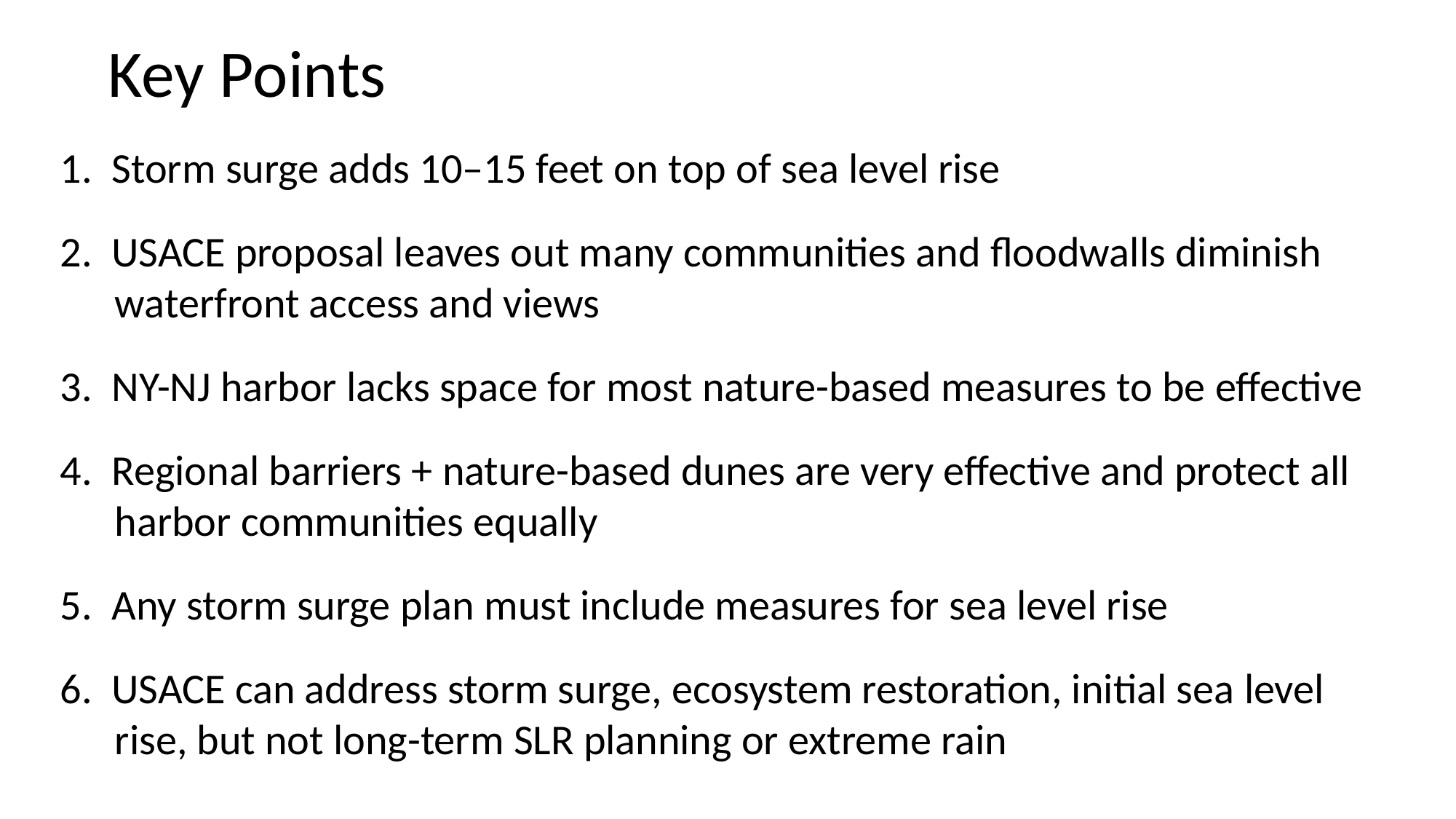

Key Points
1.  Storm surge adds 10–15 feet on top of sea level rise

2.  USACE proposal leaves out many communities and floodwalls diminish waterfront access and views

3.  NY-NJ harbor lacks space for most nature-based measures to be effective

4.  Regional barriers + nature-based dunes are very effective and protect all harbor communities equally

5.  Any storm surge plan must include measures for sea level rise

6.  USACE can address storm surge, ecosystem restoration, initial sea level rise, but not long-term SLR planning or extreme rain